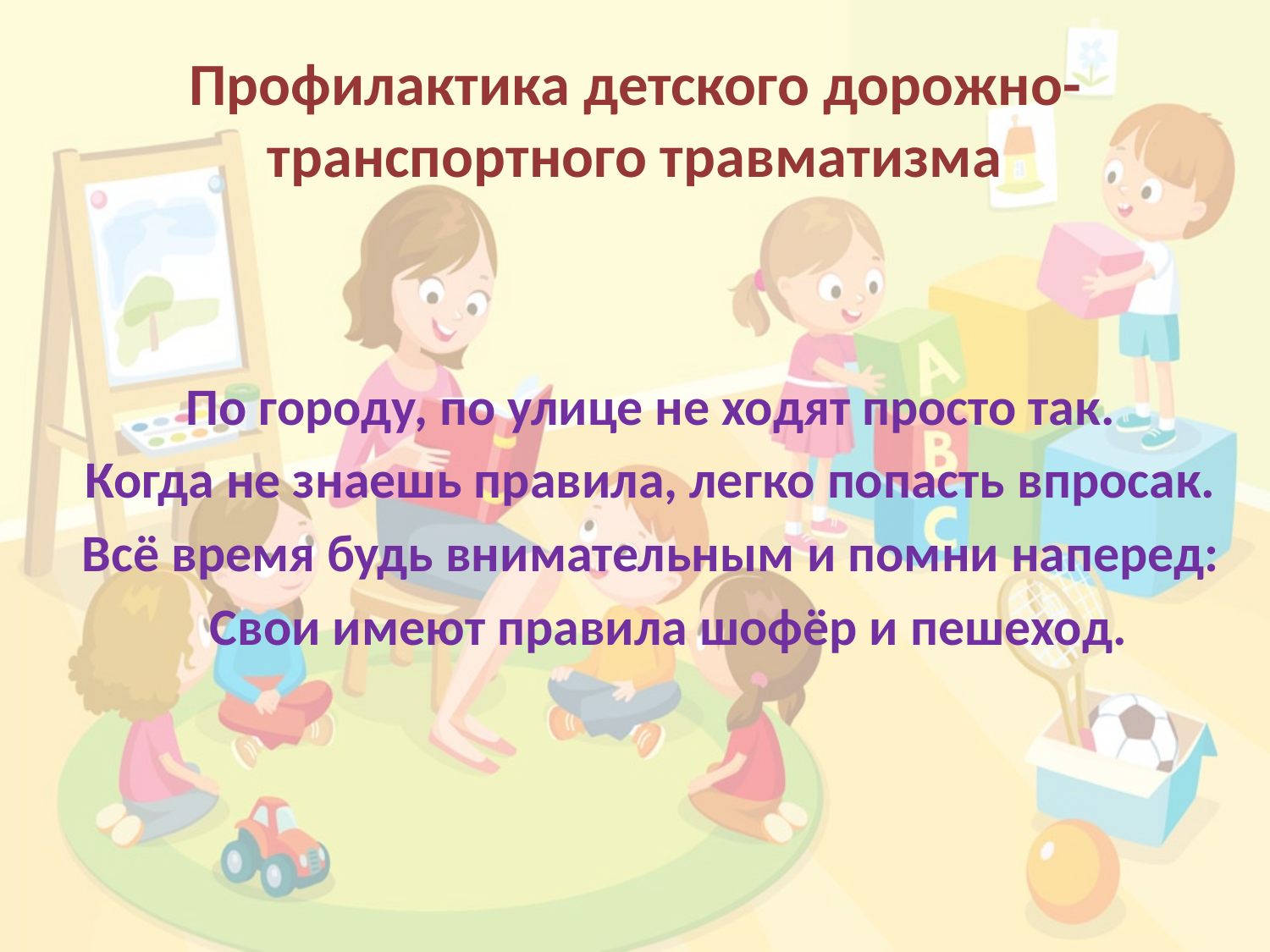

# Профилактика детского дорожно-транспортного травматизма
По городу, по улице не ходят просто так.
Когда не знаешь правила, легко попасть впросак.
Всё время будь внимательным и помни наперед:
   Свои имеют правила шофёр и пешеход.